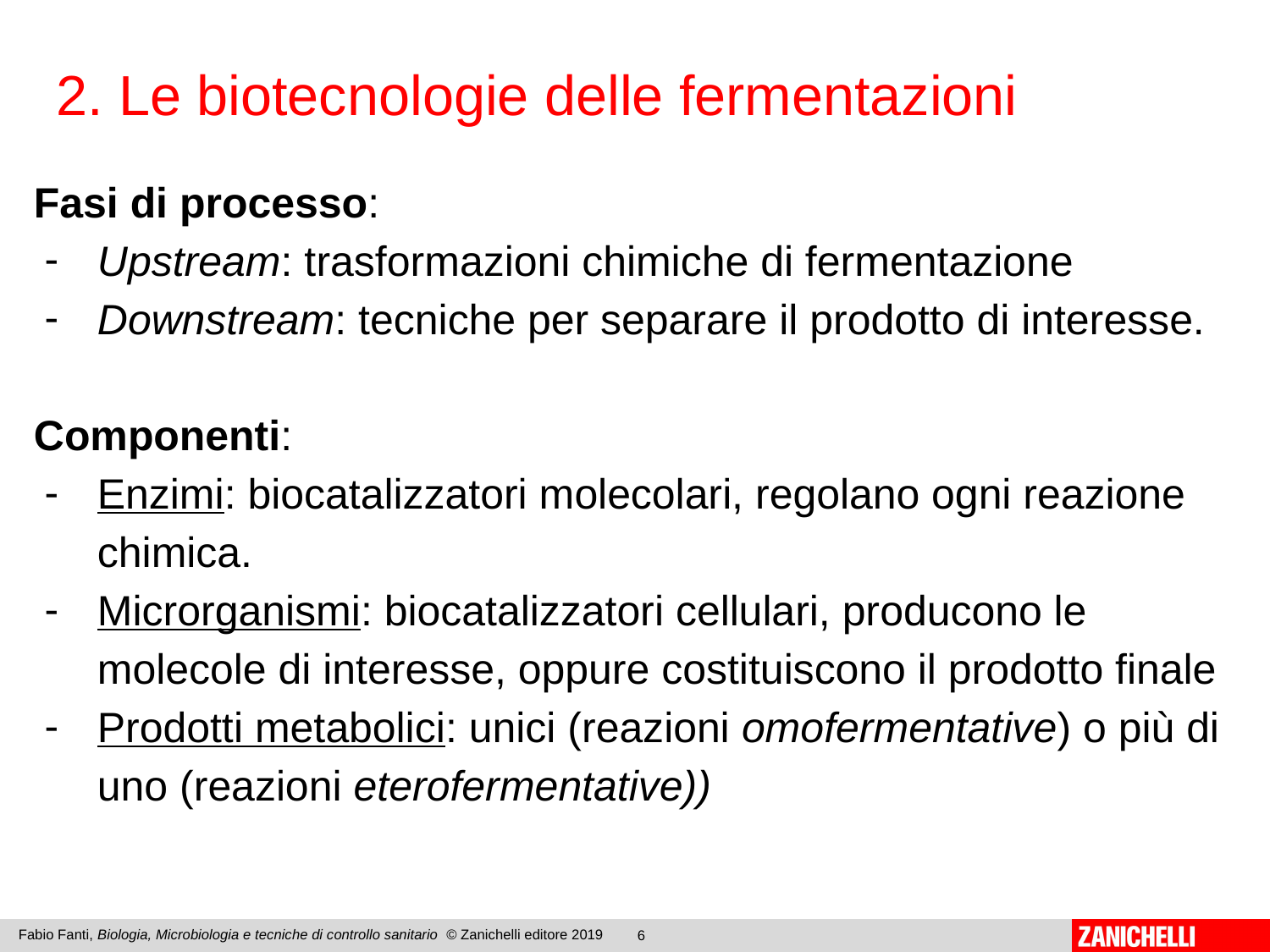

2. Le biotecnologie delle fermentazioni
Fasi di processo:
Upstream: trasformazioni chimiche di fermentazione
Downstream: tecniche per separare il prodotto di interesse.

Componenti:
Enzimi: biocatalizzatori molecolari, regolano ogni reazione chimica.
Microrganismi: biocatalizzatori cellulari, producono le molecole di interesse, oppure costituiscono il prodotto finale
Prodotti metabolici: unici (reazioni omofermentative) o più di uno (reazioni eterofermentative))